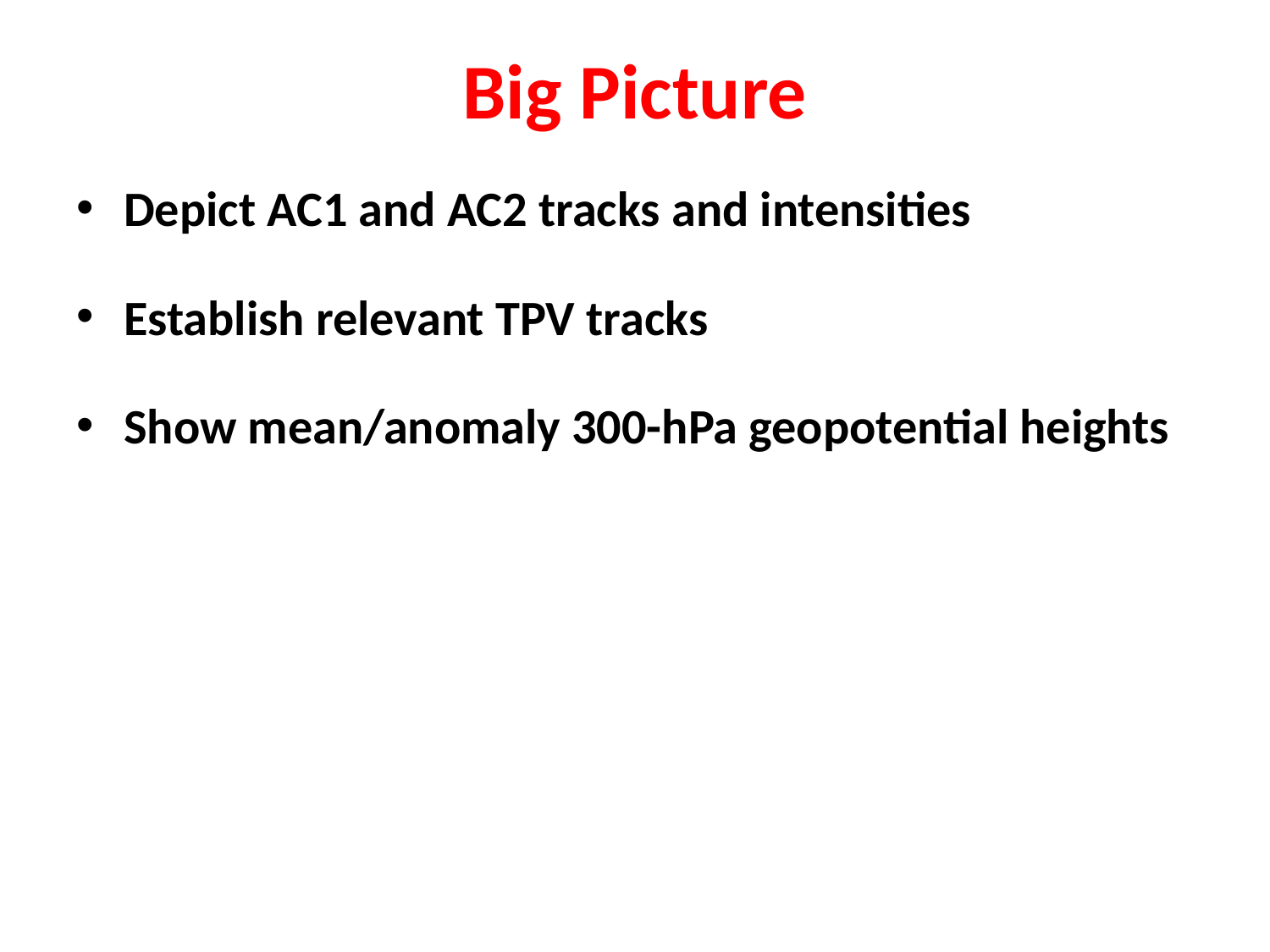

# Big Picture
Depict AC1 and AC2 tracks and intensities

Establish relevant TPV tracks

Show mean/anomaly 300-hPa geopotential heights